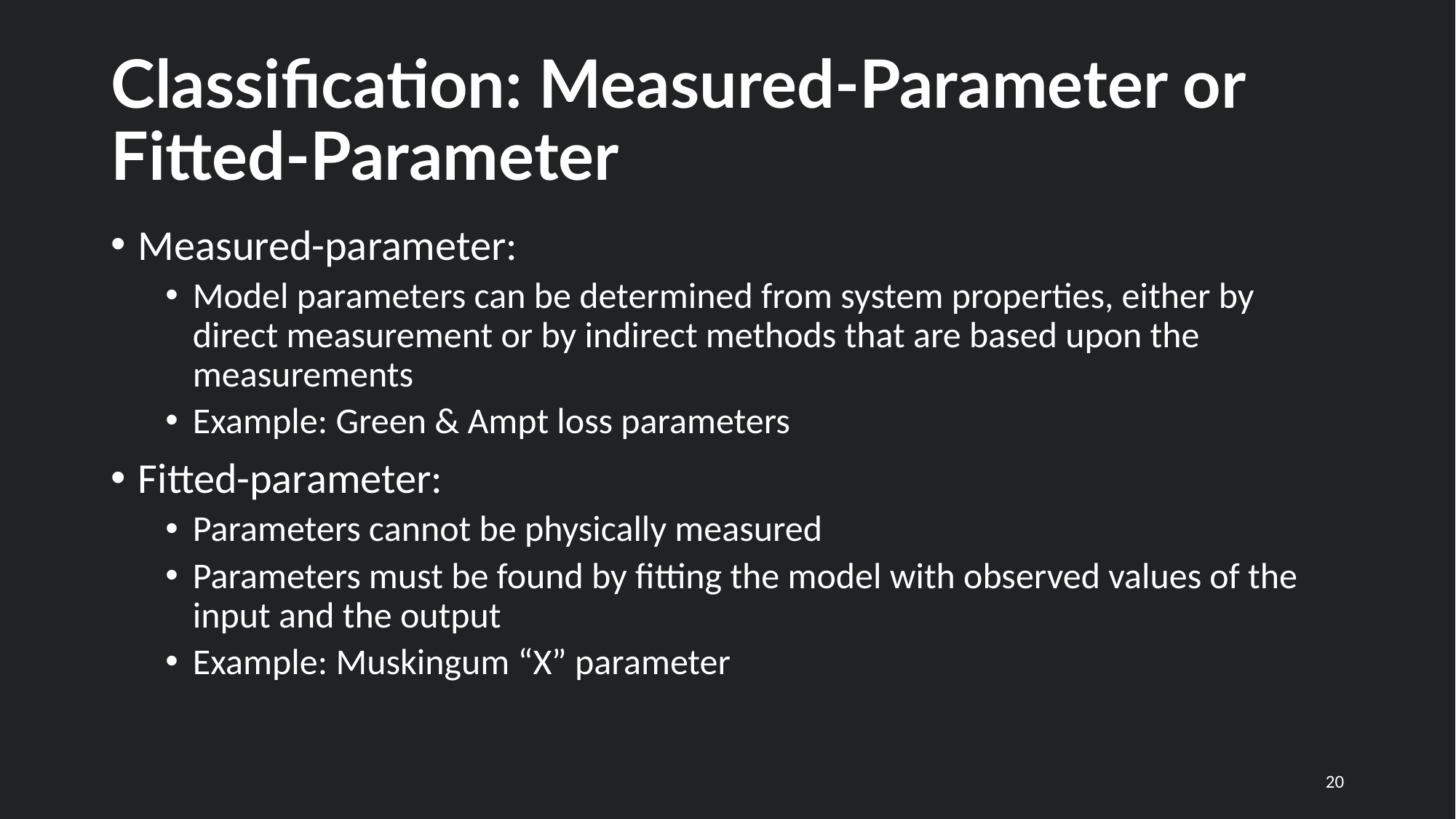

# Classification: Measured-Parameter or Fitted-Parameter
Measured-parameter:
Model parameters can be determined from system properties, either by direct measurement or by indirect methods that are based upon the measurements
Example: Green & Ampt loss parameters
Fitted-parameter:
Parameters cannot be physically measured
Parameters must be found by fitting the model with observed values of the input and the output
Example: Muskingum “X” parameter
20